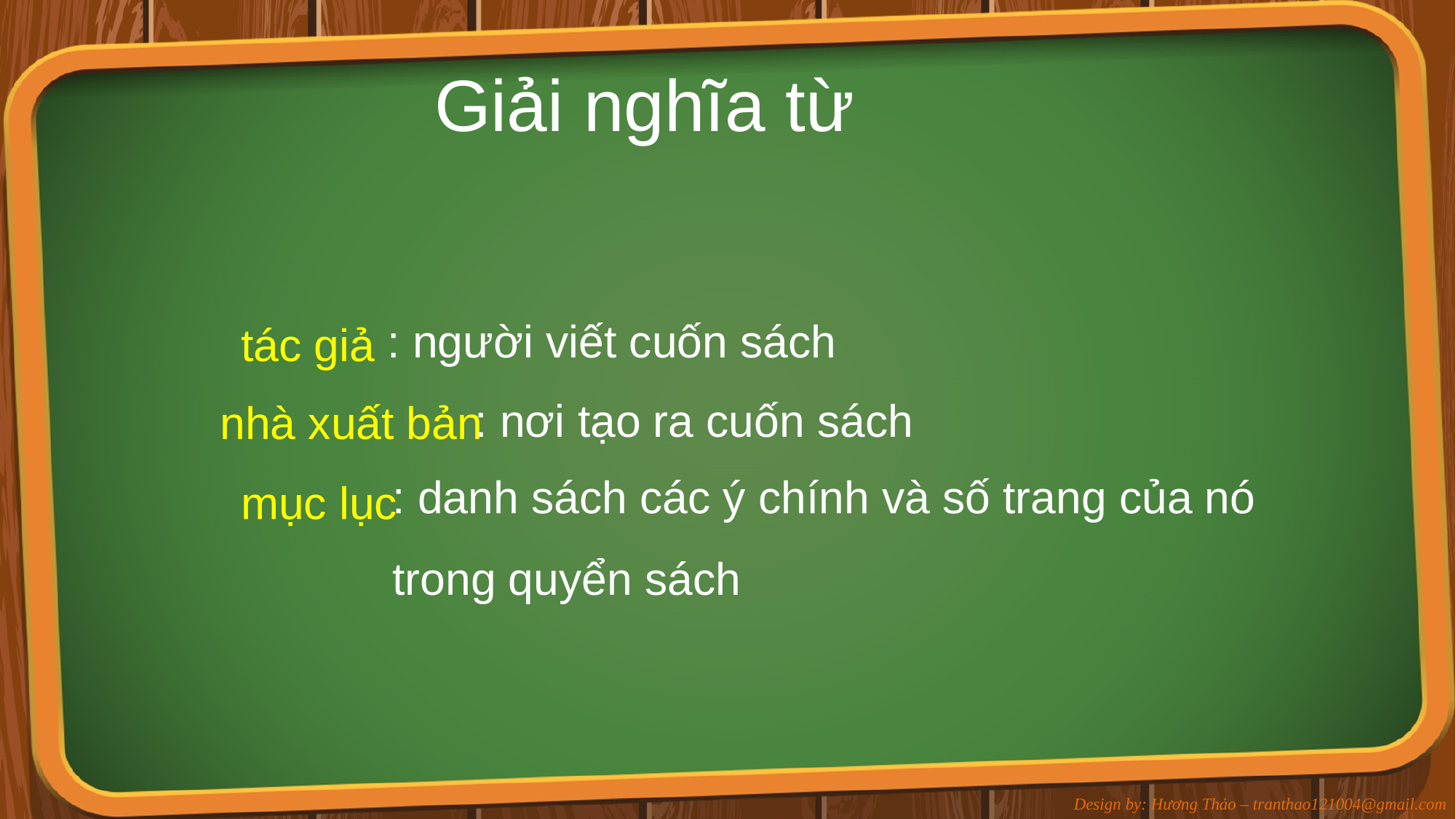

Giải nghĩa từ
: người viết cuốn sách
     tác giả
: nơi tạo ra cuốn sách
     nhà xuất bản
: danh sách các ý chính và số trang của nó trong quyển sách
     mục lục